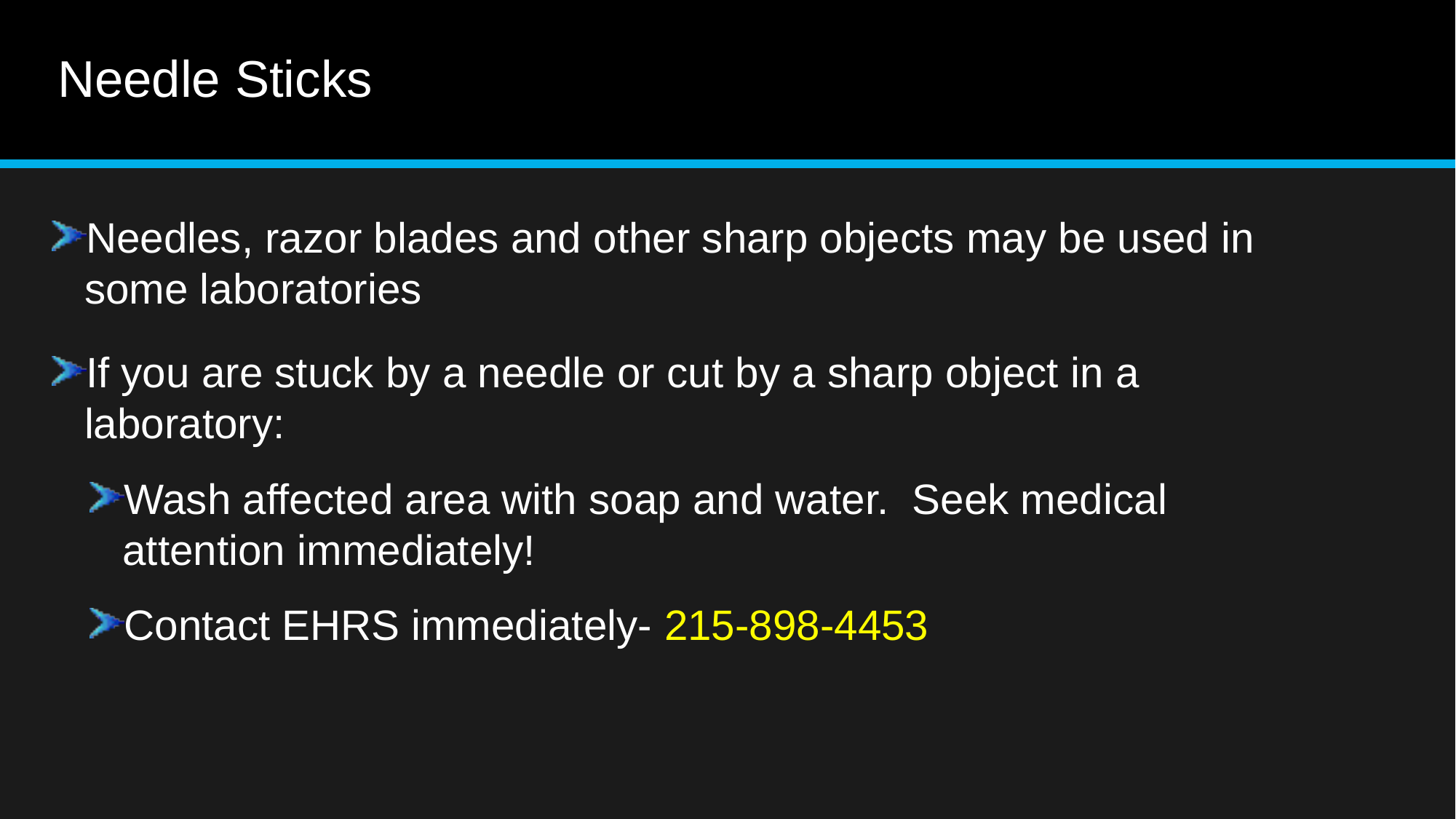

# Needle Sticks
Needles, razor blades and other sharp objects may be used in some laboratories
If you are stuck by a needle or cut by a sharp object in a laboratory:
Wash affected area with soap and water.  Seek medical attention immediately!
Contact EHRS immediately- 215-898-4453